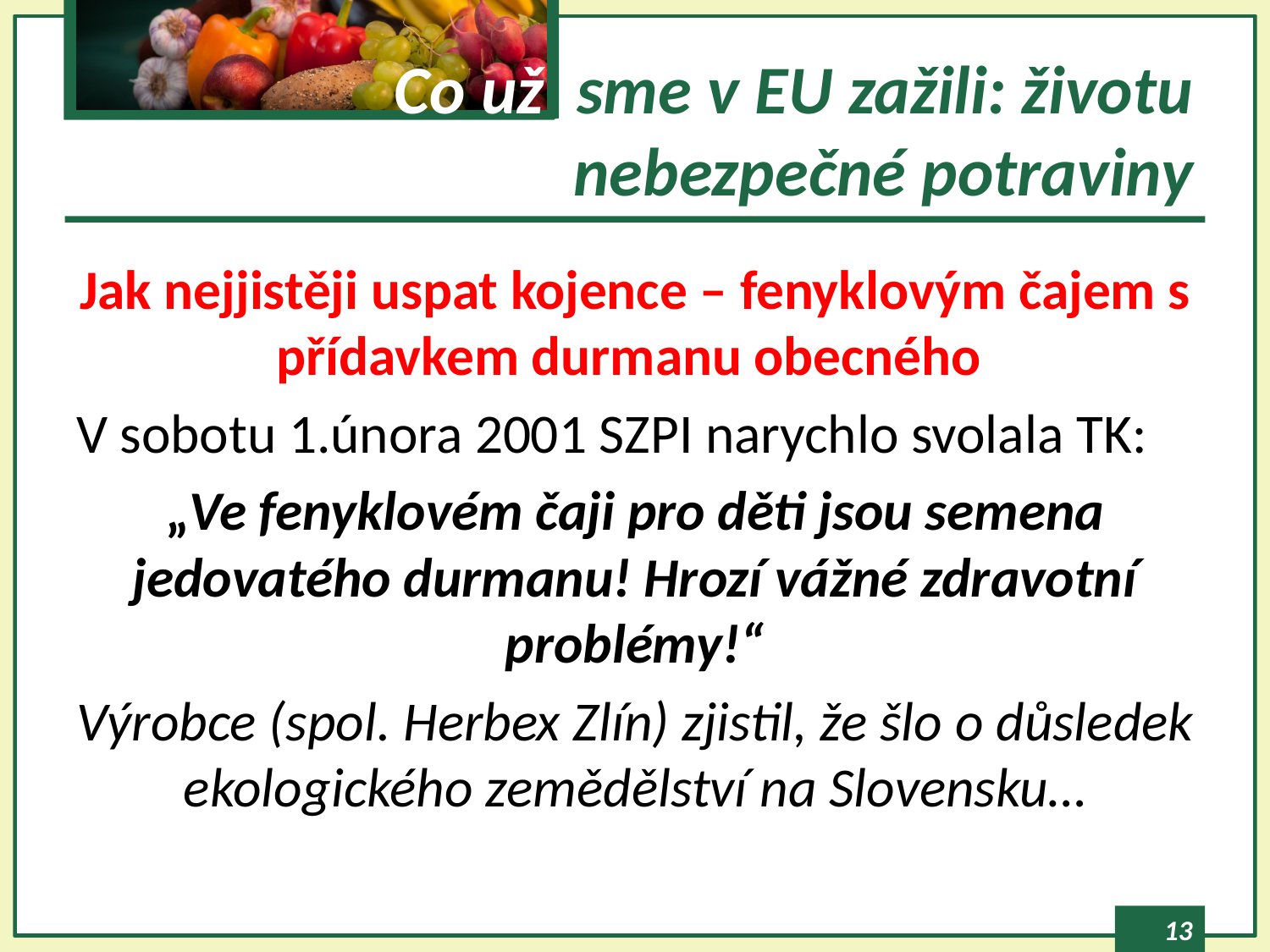

# Co už jsme v EU zažili: životu nebezpečné potraviny
Jak nejjistěji uspat kojence – fenyklovým čajem s přídavkem durmanu obecného
V sobotu 1.února 2001 SZPI narychlo svolala TK:
„Ve fenyklovém čaji pro děti jsou semena jedovatého durmanu! Hrozí vážné zdravotní problémy!“
Výrobce (spol. Herbex Zlín) zjistil, že šlo o důsledek ekologického zemědělství na Slovensku…